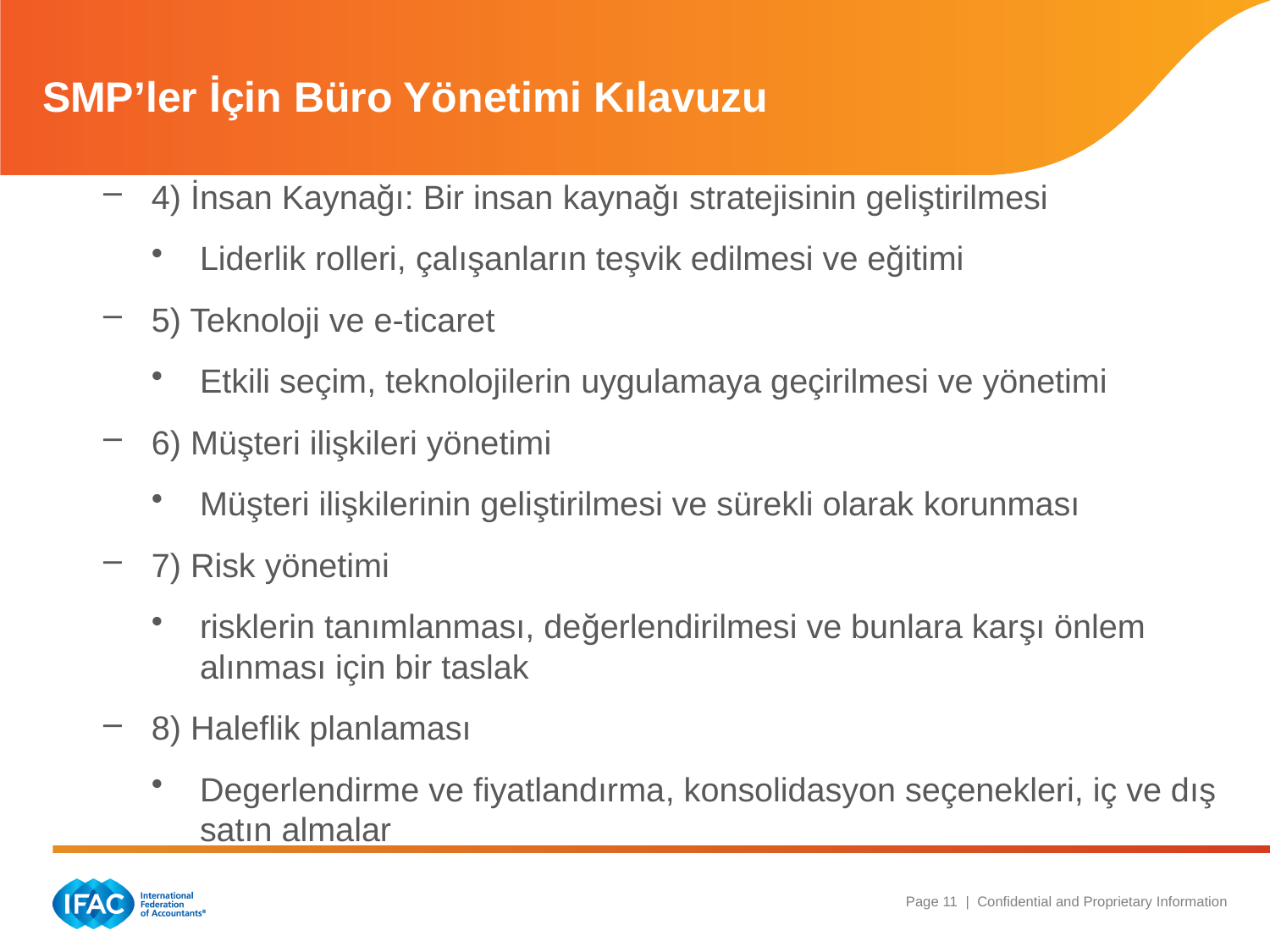

# SMP’ler İçin Büro Yönetimi Kılavuzu
4) İnsan Kaynağı: Bir insan kaynağı stratejisinin geliştirilmesi
Liderlik rolleri, çalışanların teşvik edilmesi ve eğitimi
5) Teknoloji ve e-ticaret
Etkili seçim, teknolojilerin uygulamaya geçirilmesi ve yönetimi
6) Müşteri ilişkileri yönetimi
Müşteri ilişkilerinin geliştirilmesi ve sürekli olarak korunması
7) Risk yönetimi
risklerin tanımlanması, değerlendirilmesi ve bunlara karşı önlem alınması için bir taslak
8) Haleflik planlaması
Degerlendirme ve fiyatlandırma, konsolidasyon seçenekleri, iç ve dış satın almalar